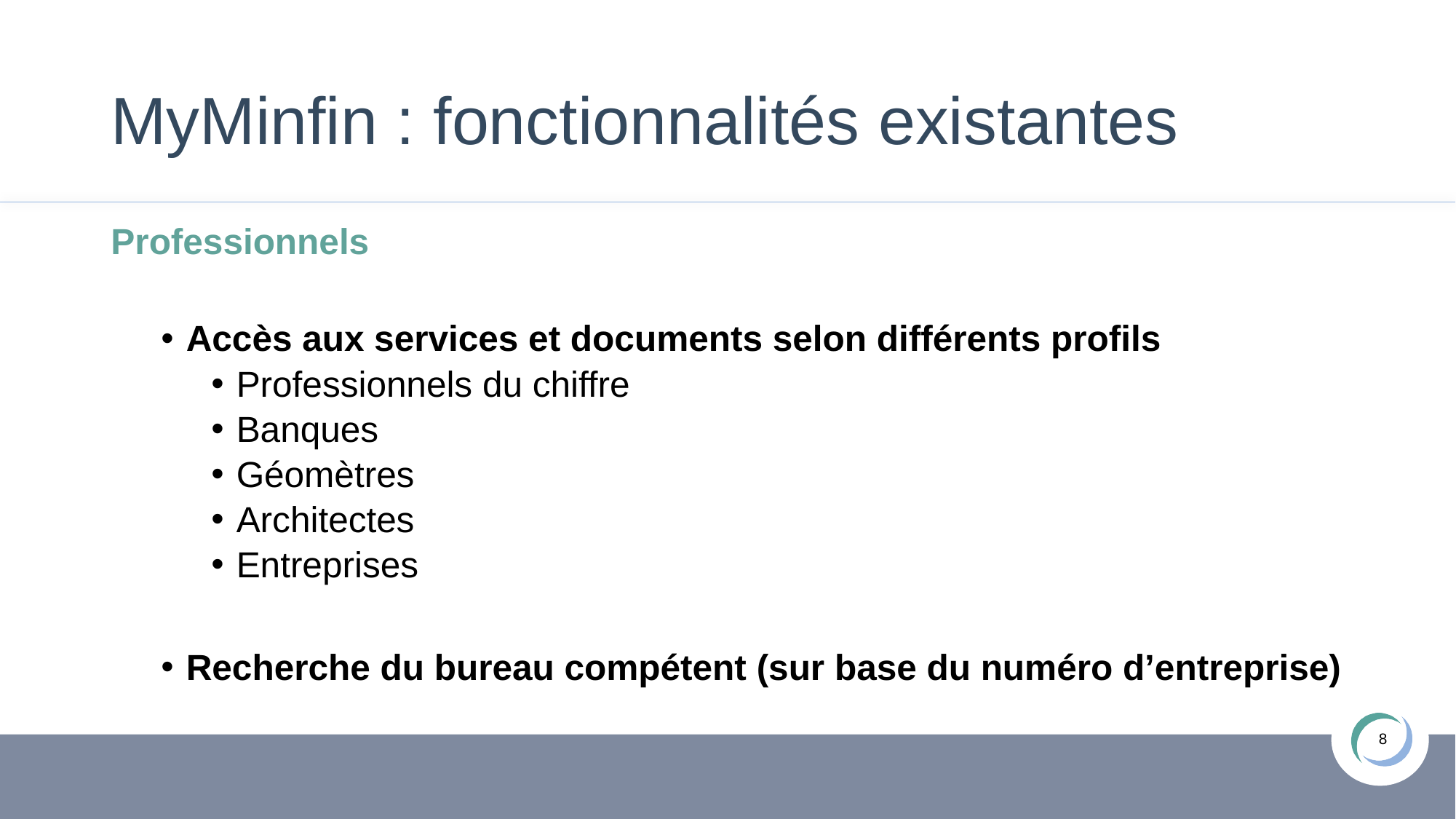

# MyMinfin : fonctionnalités existantes
Professionnels

Accès aux services et documents selon différents profils
Professionnels du chiffre
Banques
Géomètres
Architectes
Entreprises

Recherche du bureau compétent (sur base du numéro d’entreprise)
8